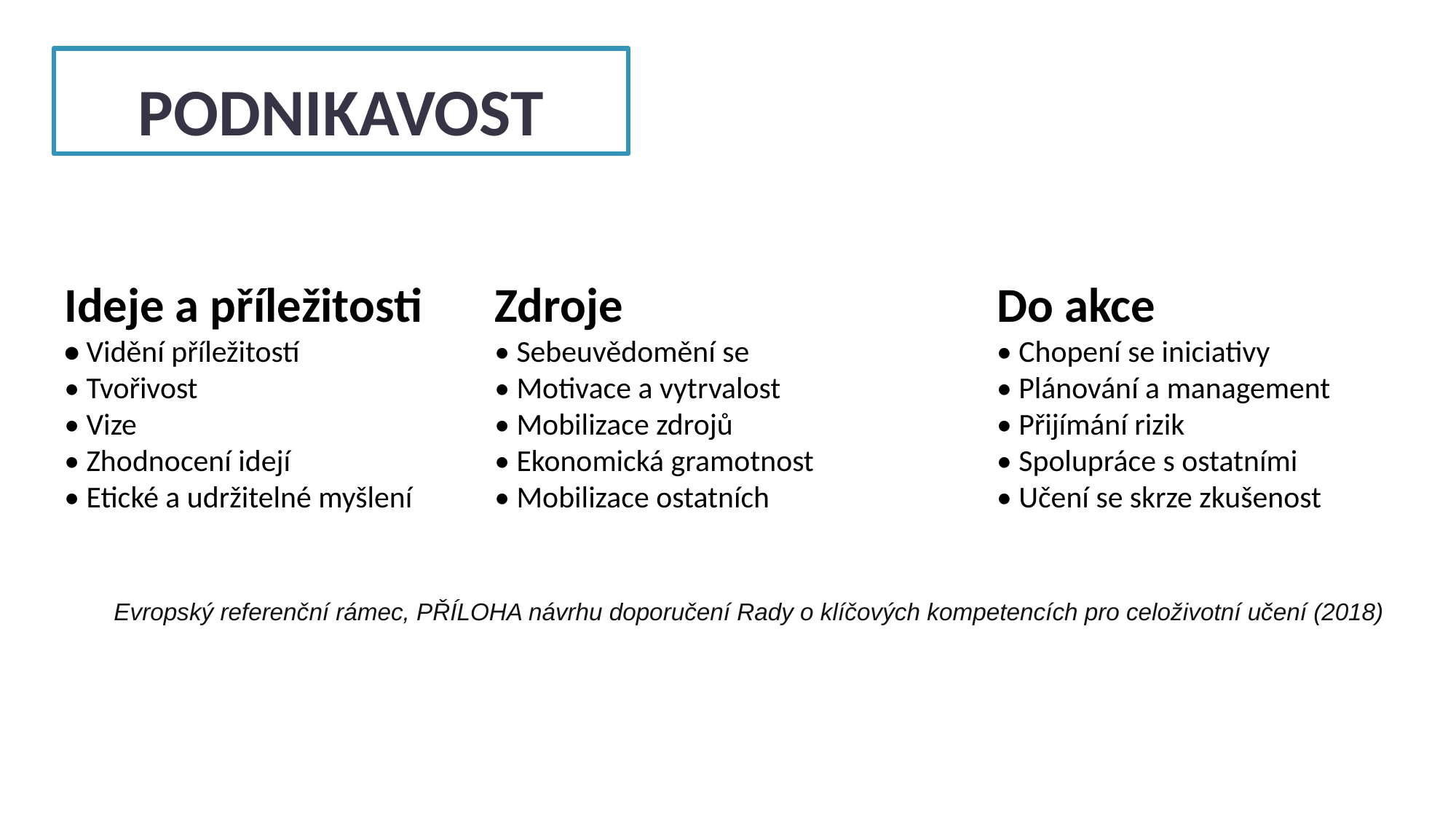

# PODNIKAVOST
Ideje a příležitosti
• Vidění příležitostí
• Tvořivost
• Vize
• Zhodnocení idejí
• Etické a udržitelné myšlení

Zdroje
• Sebeuvědomění se
• Motivace a vytrvalost
• Mobilizace zdrojů
• Ekonomická gramotnost
• Mobilizace ostatních
Do akce
• Chopení se iniciativy
• Plánování a management
• Přijímání rizik
• Spolupráce s ostatními
• Učení se skrze zkušenost
Evropský referenční rámec, PŘÍLOHA návrhu doporučení Rady o klíčových kompetencích pro celoživotní učení (2018)